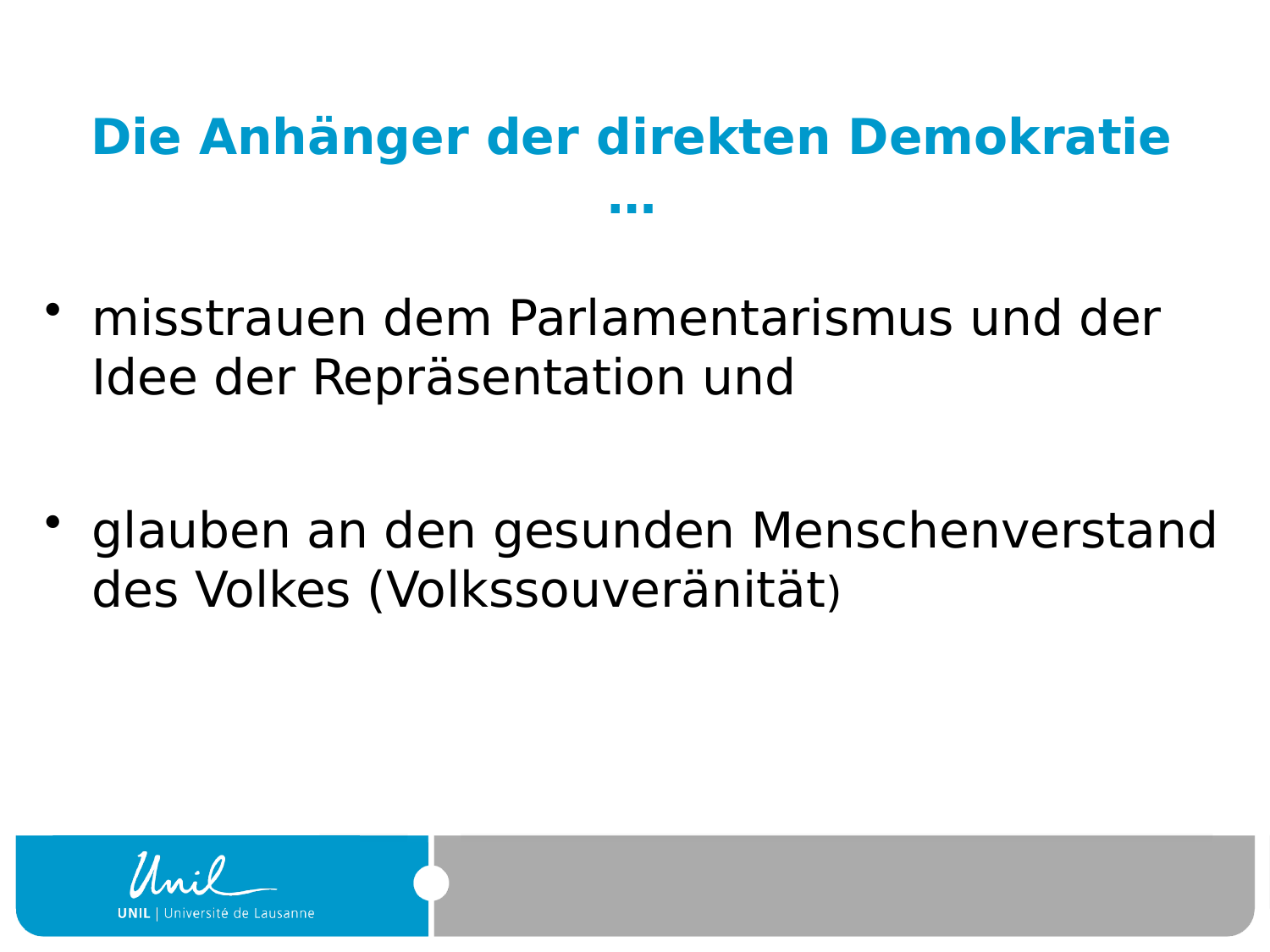

# Die Anhänger der direkten Demokratie …

misstrauen dem Parlamentarismus und der Idee der Repräsentation und

glauben an den gesunden Menschenverstand des Volkes (Volkssouveränität)